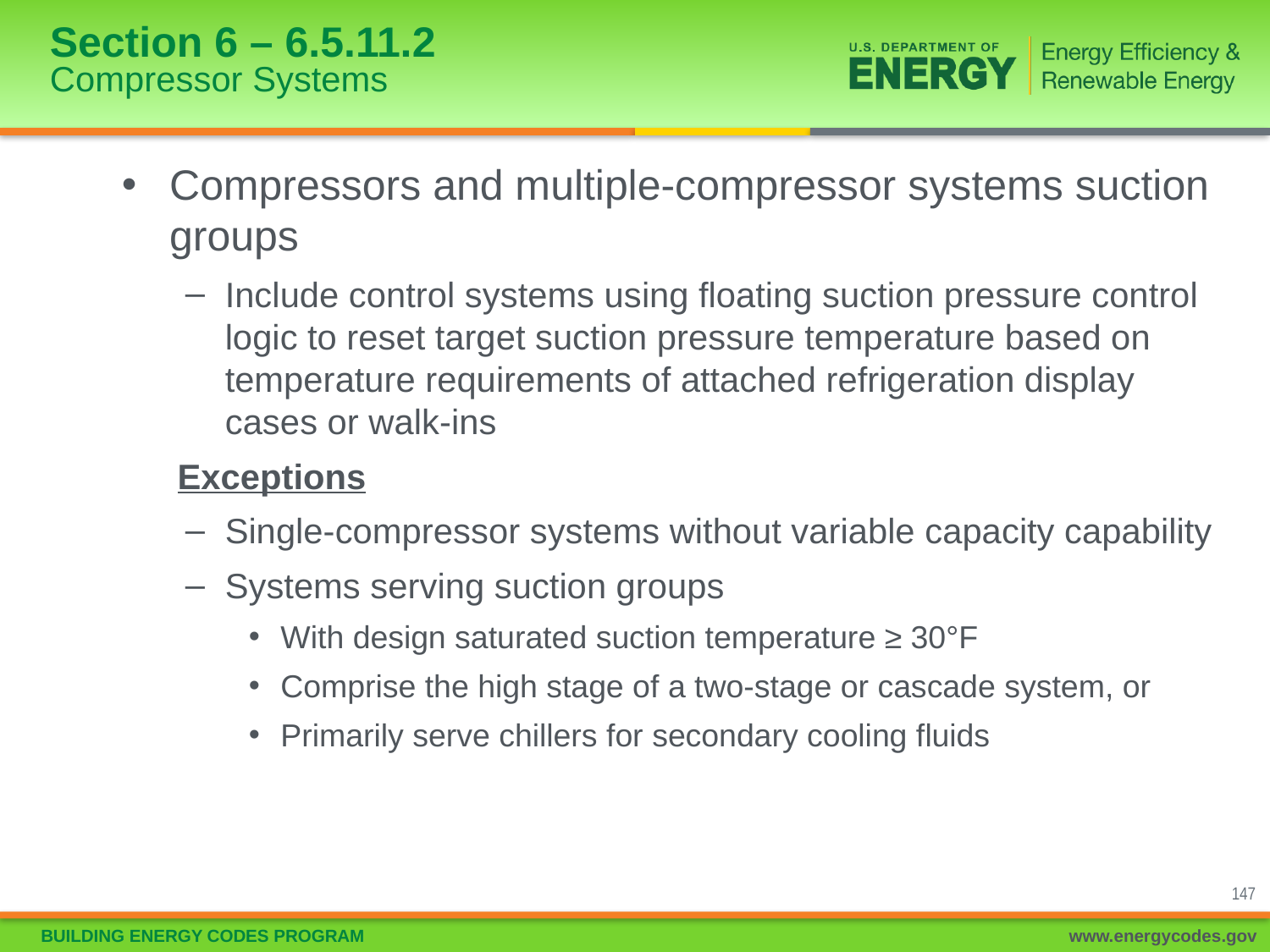

# Section 6 – 6.5.11.2 Compressor Systems
Compressors and multiple-compressor systems suction groups
Include control systems using floating suction pressure control logic to reset target suction pressure temperature based on temperature requirements of attached refrigeration display cases or walk-ins
Exceptions
Single-compressor systems without variable capacity capability
Systems serving suction groups
With design saturated suction temperature ≥ 30°F
Comprise the high stage of a two-stage or cascade system, or
Primarily serve chillers for secondary cooling fluids